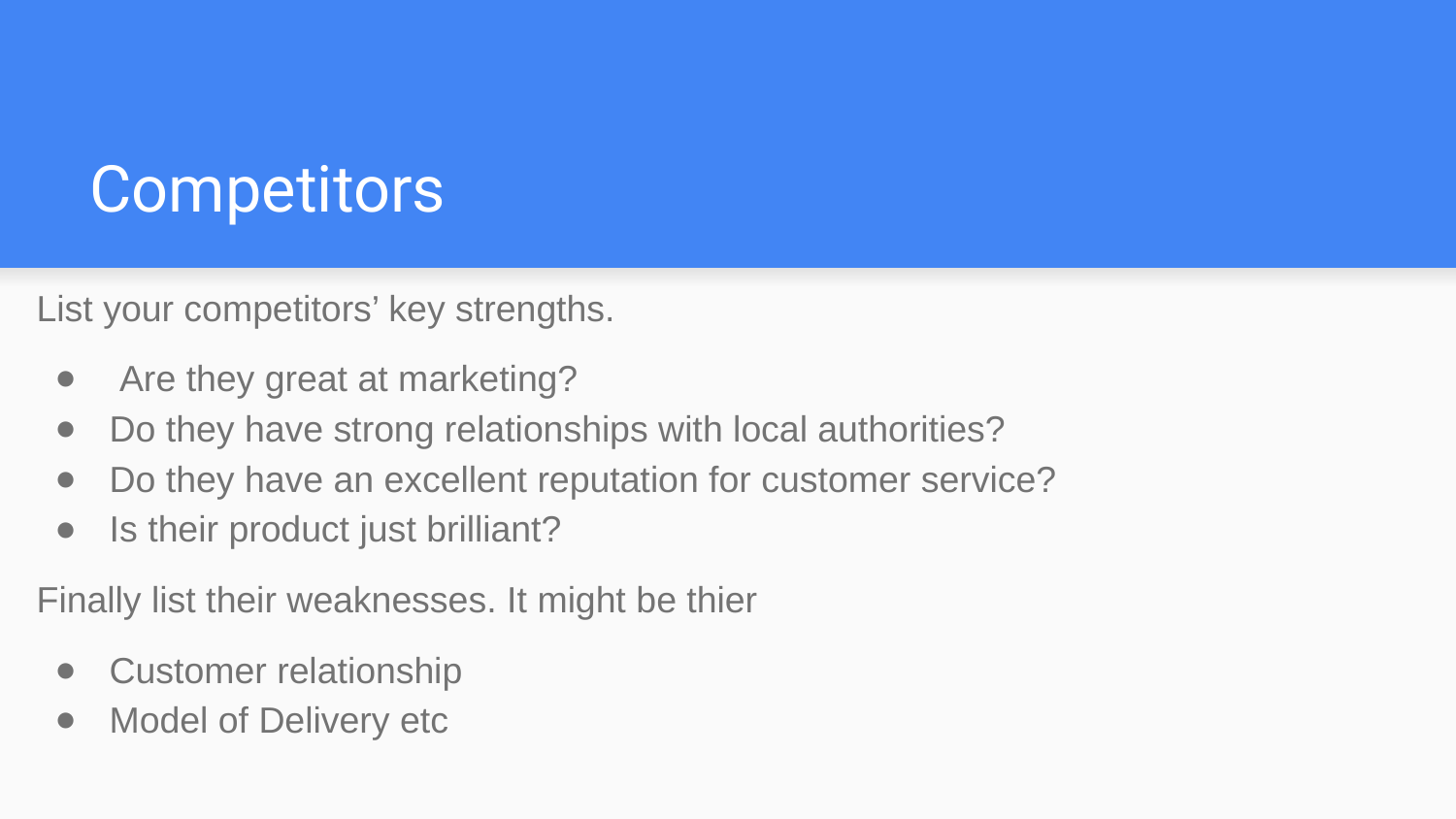

# Competitors
List your competitors’ key strengths.
 Are they great at marketing?
Do they have strong relationships with local authorities?
Do they have an excellent reputation for customer service?
Is their product just brilliant?
Finally list their weaknesses. It might be thier
Customer relationship
Model of Delivery etc